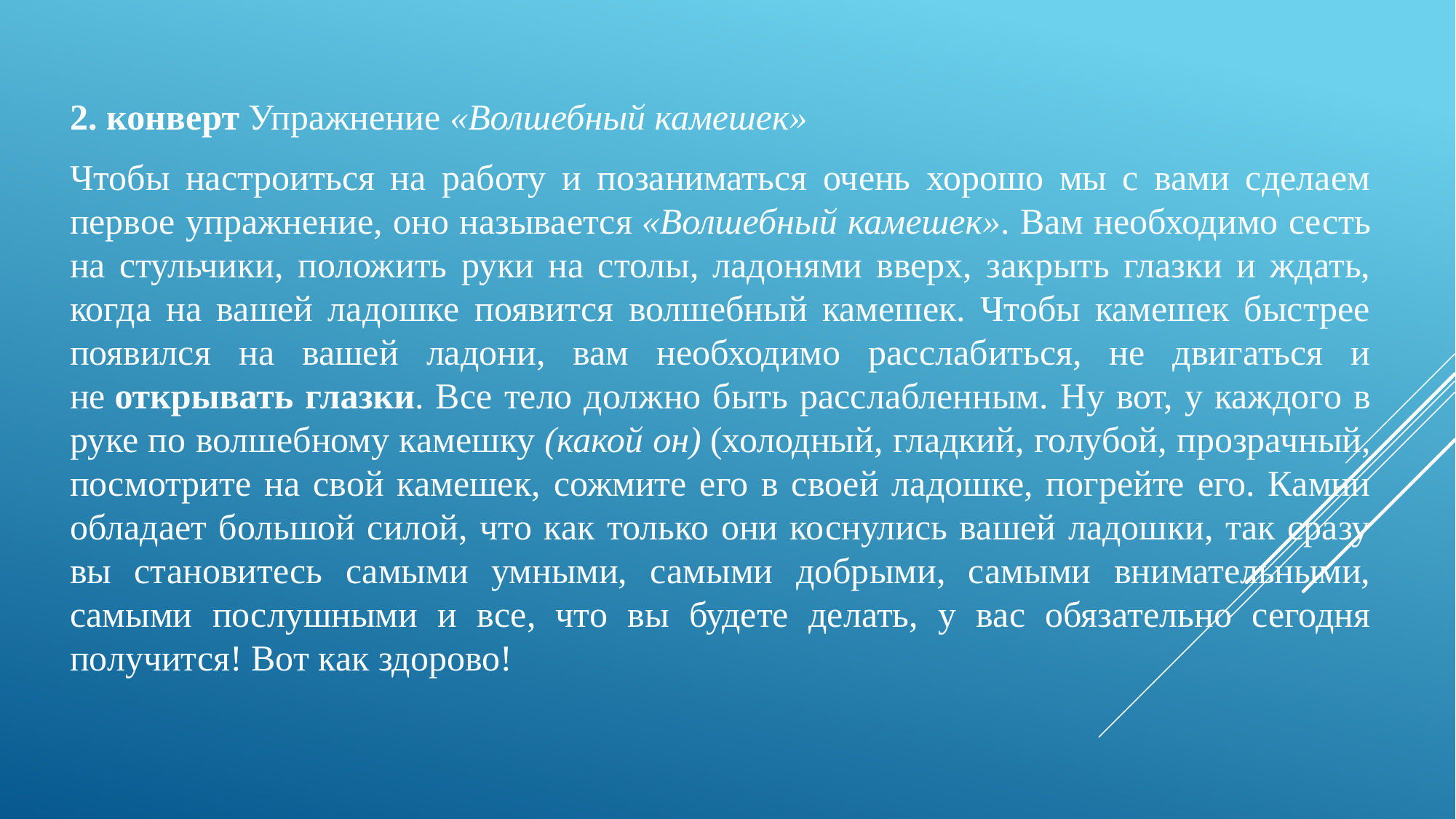

2. конверт Упражнение «Волшебный камешек»
Чтобы настроиться на работу и позаниматься очень хорошо мы с вами сделаем первое упражнение, оно называется «Волшебный камешек». Вам необходимо сесть на стульчики, положить руки на столы, ладонями вверх, закрыть глазки и ждать, когда на вашей ладошке появится волшебный камешек. Чтобы камешек быстрее появился на вашей ладони, вам необходимо расслабиться, не двигаться и не открывать глазки. Все тело должно быть расслабленным. Ну вот, у каждого в руке по волшебному камешку (какой он) (холодный, гладкий, голубой, прозрачный, посмотрите на свой камешек, сожмите его в своей ладошке, погрейте его. Камни обладает большой силой, что как только они коснулись вашей ладошки, так сразу вы становитесь самыми умными, самыми добрыми, самыми внимательными, самыми послушными и все, что вы будете делать, у вас обязательно сегодня получится! Вот как здорово!